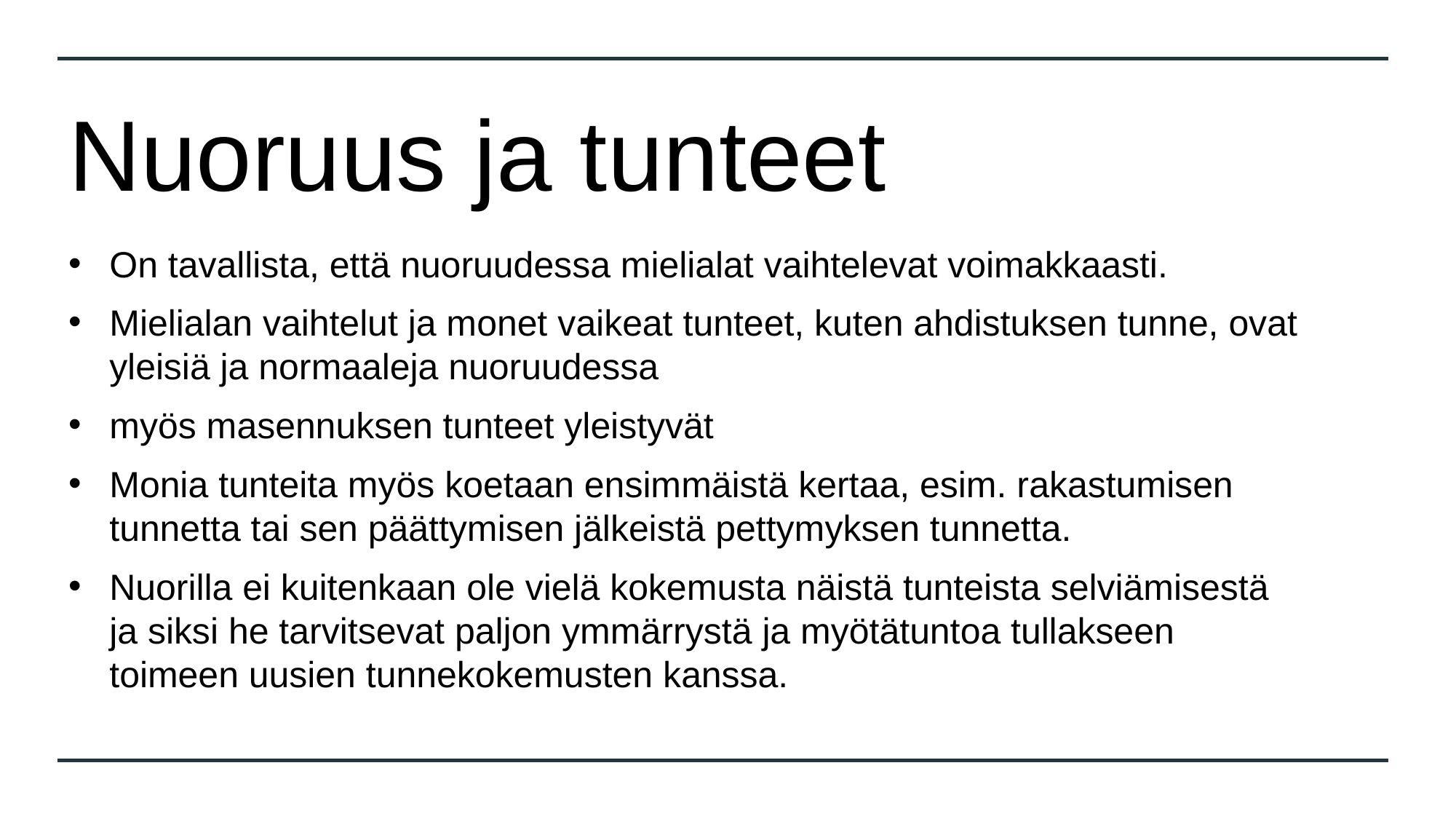

# Nuoruus ja tunteet
On tavallista, että nuoruudessa mielialat vaihtelevat voimakkaasti.
Mielialan vaihtelut ja monet vaikeat tunteet, kuten ahdistuksen tunne, ovat yleisiä ja normaaleja nuoruudessa
myös masennuksen tunteet yleistyvät
Monia tunteita myös koetaan ensimmäistä kertaa, esim. rakastumisen tunnetta tai sen päättymisen jälkeistä pettymyksen tunnetta.
Nuorilla ei kuitenkaan ole vielä kokemusta näistä tunteista selviämisestä ja siksi he tarvitsevat paljon ymmärrystä ja myötätuntoa tullakseen toimeen uusien tunnekokemusten kanssa.